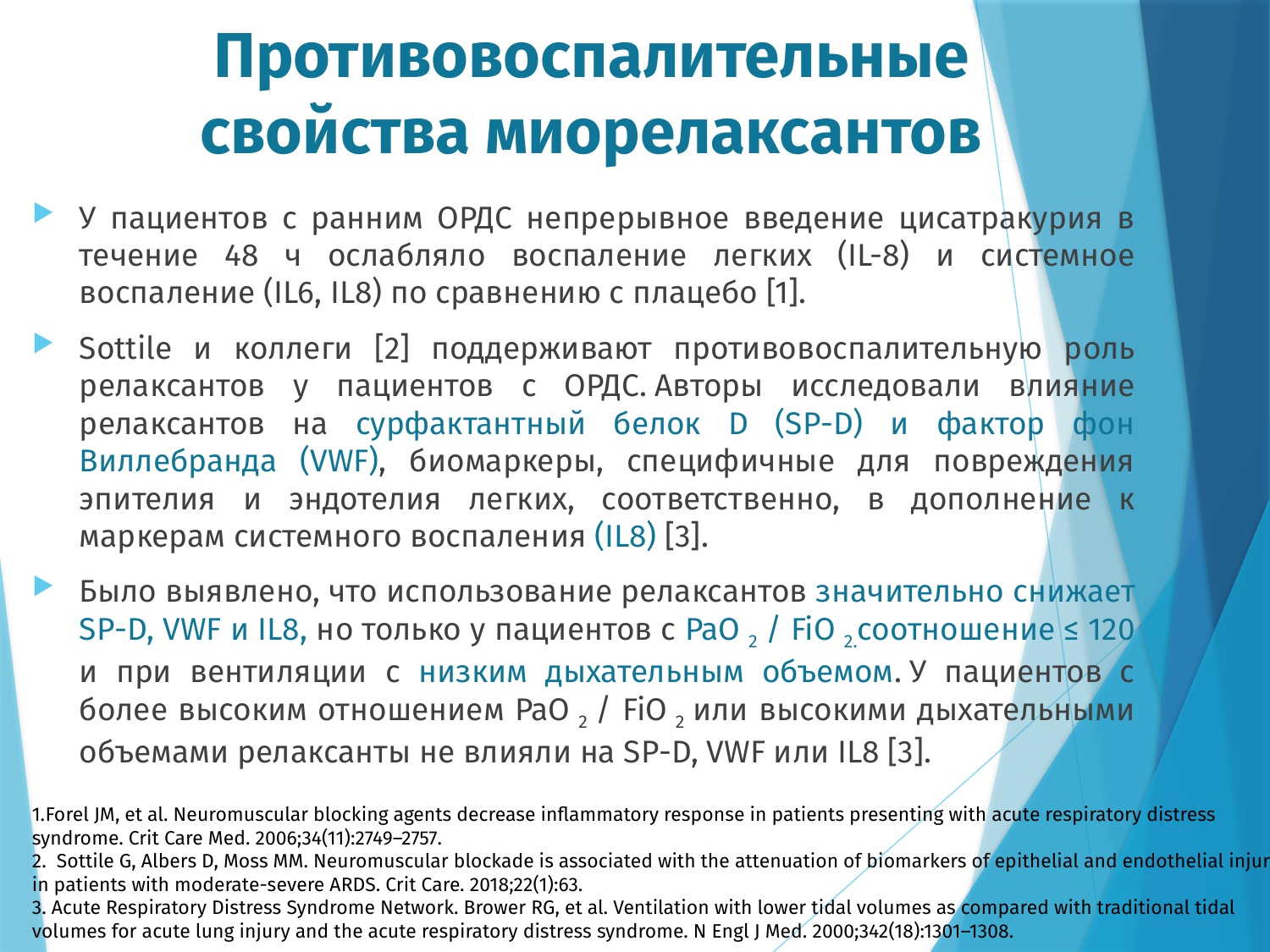

# Противовоспалительные свойства миорелаксантов
У пациентов с ранним ОРДС непрерывное введение цисатракурия в течение 48 ч ослабляло воспаление легких (IL-8) и системное воспаление (IL6, IL8) по сравнению с плацебо [1].
Sottile и коллеги [2] поддерживают противовоспалительную роль релаксантов у пациентов с ОРДС. Авторы исследовали влияние релаксантов на сурфактантный белок D (SP-D) и фактор фон Виллебранда (VWF), биомаркеры, специфичные для повреждения эпителия и эндотелия легких, соответственно, в дополнение к маркерам системного воспаления (IL8) [3].
Было выявлено, что использование релаксантов значительно снижает SP-D, VWF и IL8, но только у пациентов с PaO 2 / FiO 2.соотношение ≤ 120 и при вентиляции с низким дыхательным объемом. У пациентов с более высоким отношением PaO 2 / FiO 2 или высокими дыхательными объемами релаксанты не влияли на SP-D, VWF или IL8 [3].
1.Forel JM, et al. Neuromuscular blocking agents decrease inflammatory response in patients presenting with acute respiratory distress syndrome. Crit Care Med. 2006;34(11):2749–2757.
2.  Sottile G, Albers D, Moss MM. Neuromuscular blockade is associated with the attenuation of biomarkers of epithelial and endothelial injury in patients with moderate-severe ARDS. Crit Care. 2018;22(1):63.
3. Асute Respiratory Distress Syndrome Network. Brower RG, et al. Ventilation with lower tidal volumes as compared with traditional tidal volumes for acute lung injury and the acute respiratory distress syndrome. N Engl J Med. 2000;342(18):1301–1308.